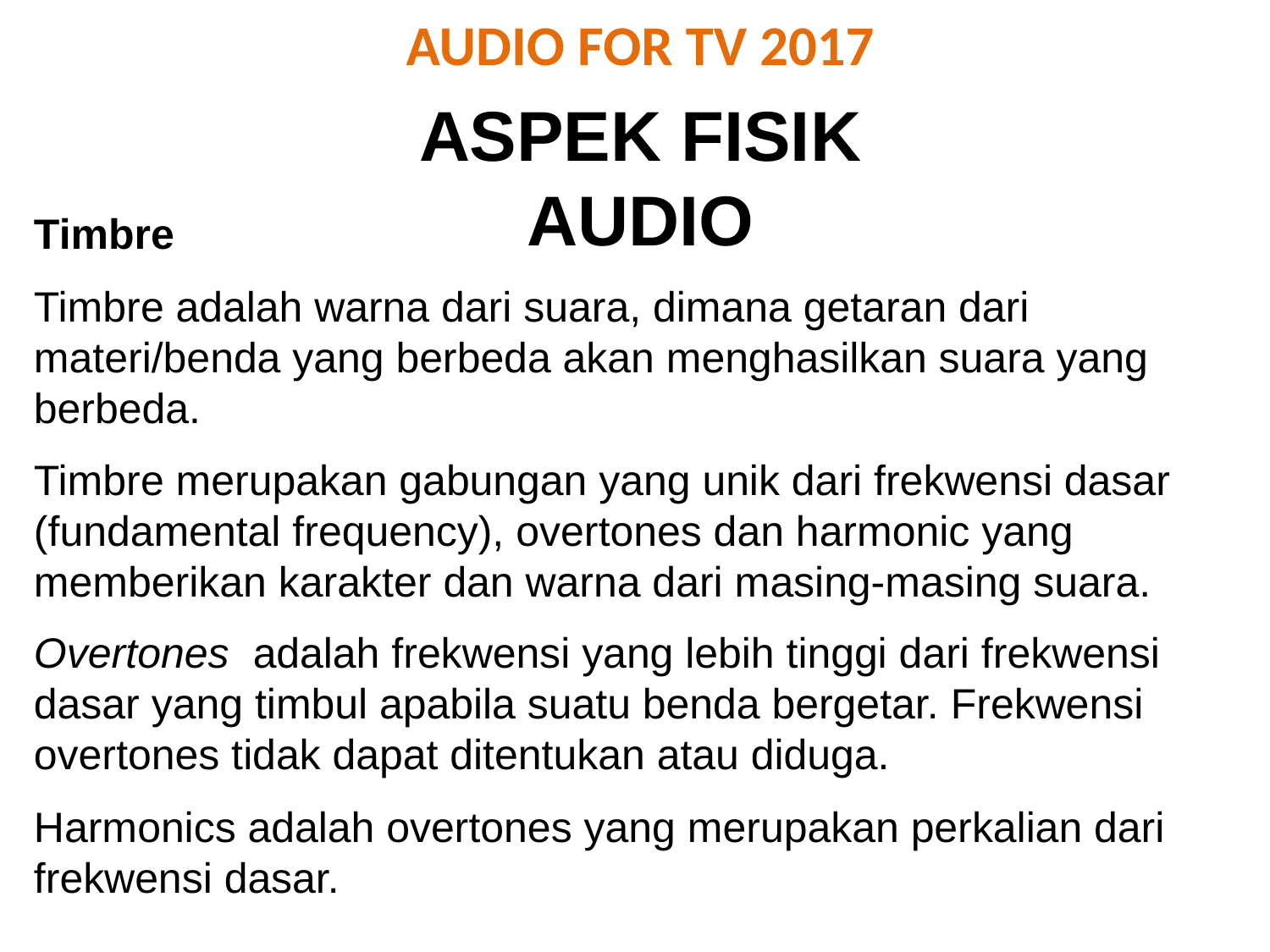

# AUDIO FOR TV 2017
ASPEK FISIK AUDIO
Timbre
Timbre adalah warna dari suara, dimana getaran dari materi/benda yang berbeda akan menghasilkan suara yang berbeda.
Timbre merupakan gabungan yang unik dari frekwensi dasar (fundamental frequency), overtones dan harmonic yang memberikan karakter dan warna dari masing-masing suara.
Overtones  adalah frekwensi yang lebih tinggi dari frekwensi dasar yang timbul apabila suatu benda bergetar. Frekwensi overtones tidak dapat ditentukan atau diduga.
Harmonics adalah overtones yang merupakan perkalian dari frekwensi dasar.